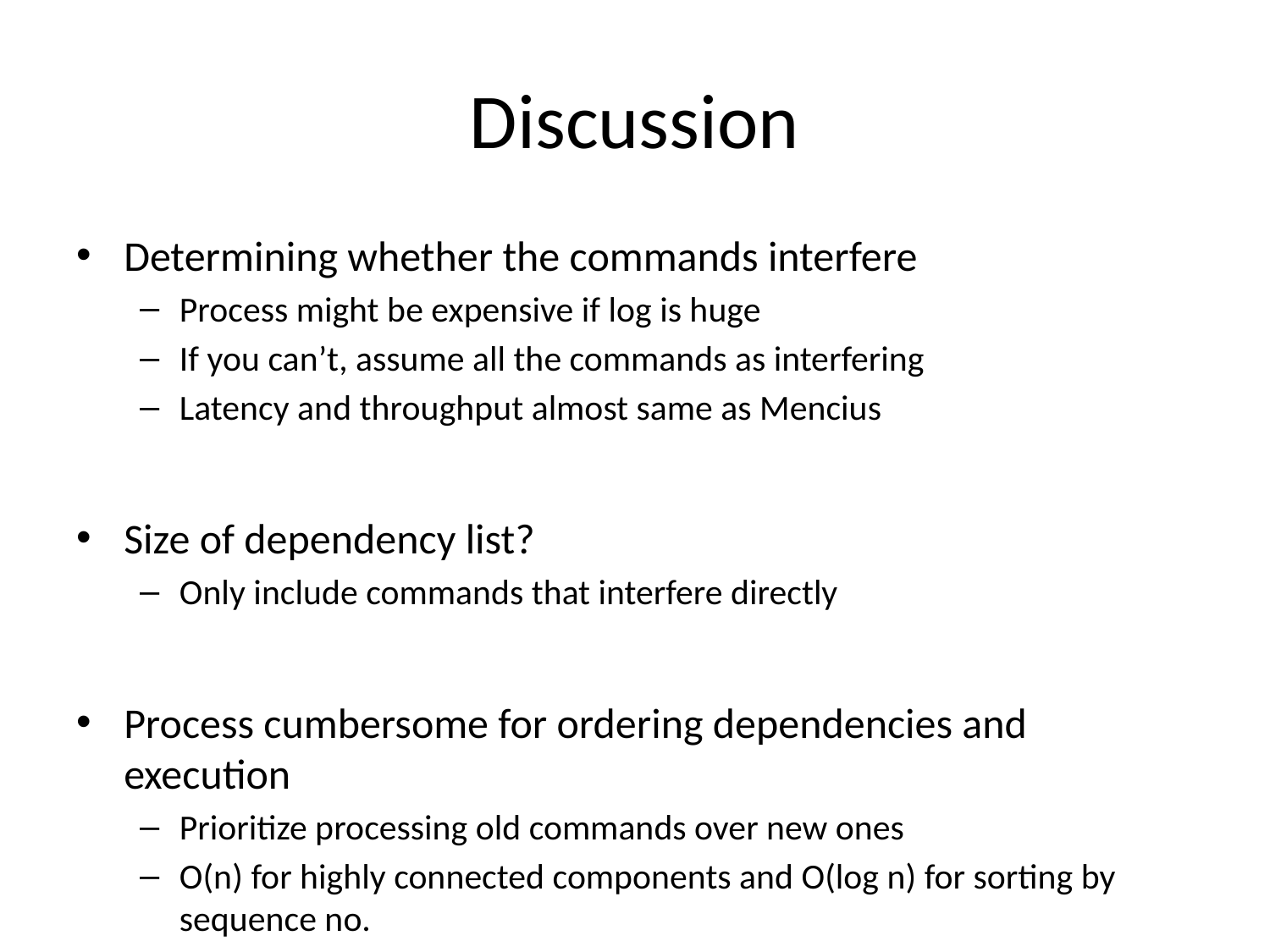

# Discussion
Determining whether the commands interfere
Process might be expensive if log is huge
If you can’t, assume all the commands as interfering
Latency and throughput almost same as Mencius

Size of dependency list?
Only include commands that interfere directly

Process cumbersome for ordering dependencies and execution
Prioritize processing old commands over new ones
O(n) for highly connected components and O(log n) for sorting by sequence no.